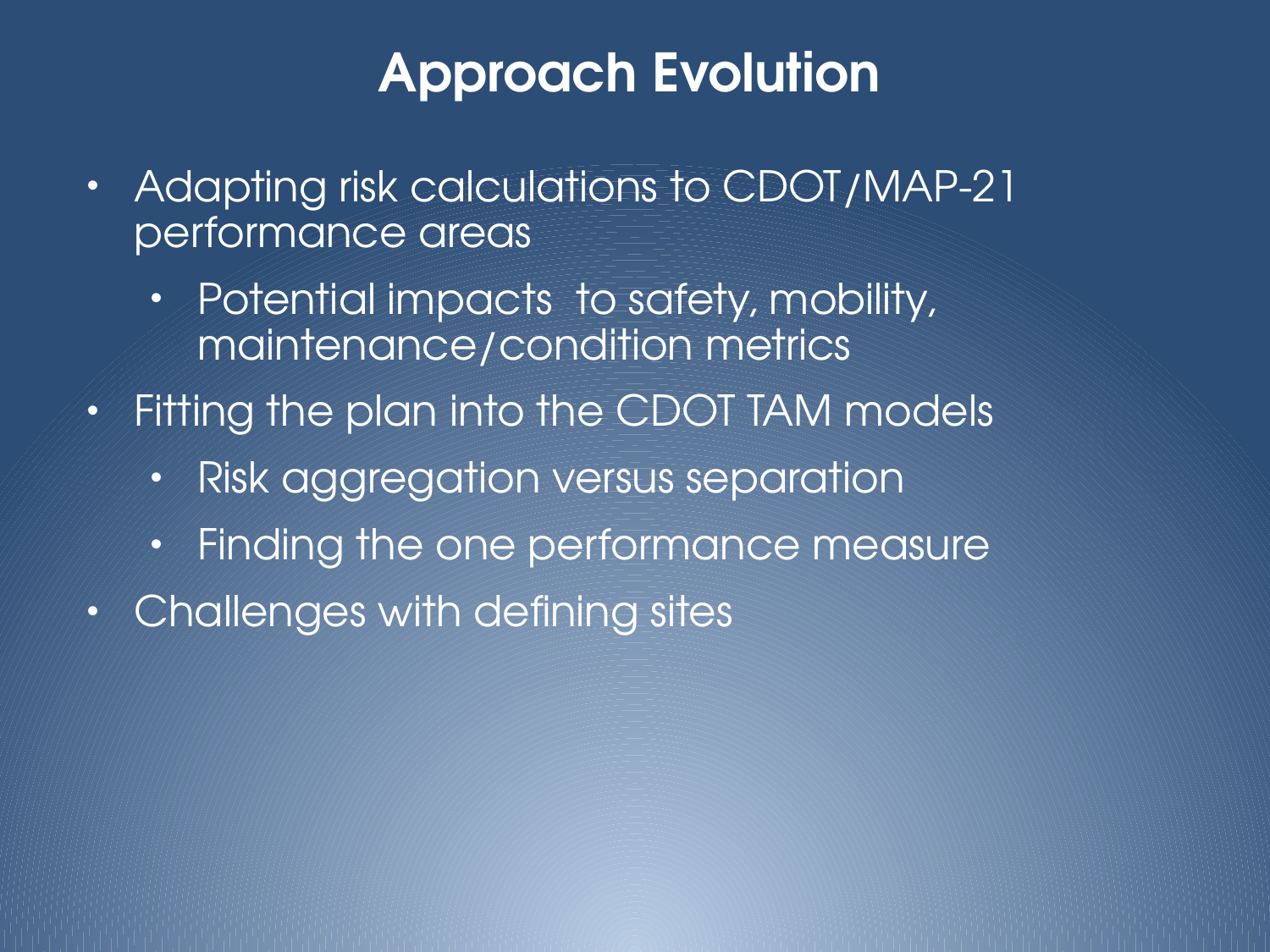

# Approach Evolution
Adapting risk calculations to CDOT/MAP-21 performance areas
Potential impacts  to safety, mobility, maintenance/condition metrics
Fitting the plan into the CDOT TAM models
Risk aggregation versus separation
Finding the one performance measure
Challenges with defining sites